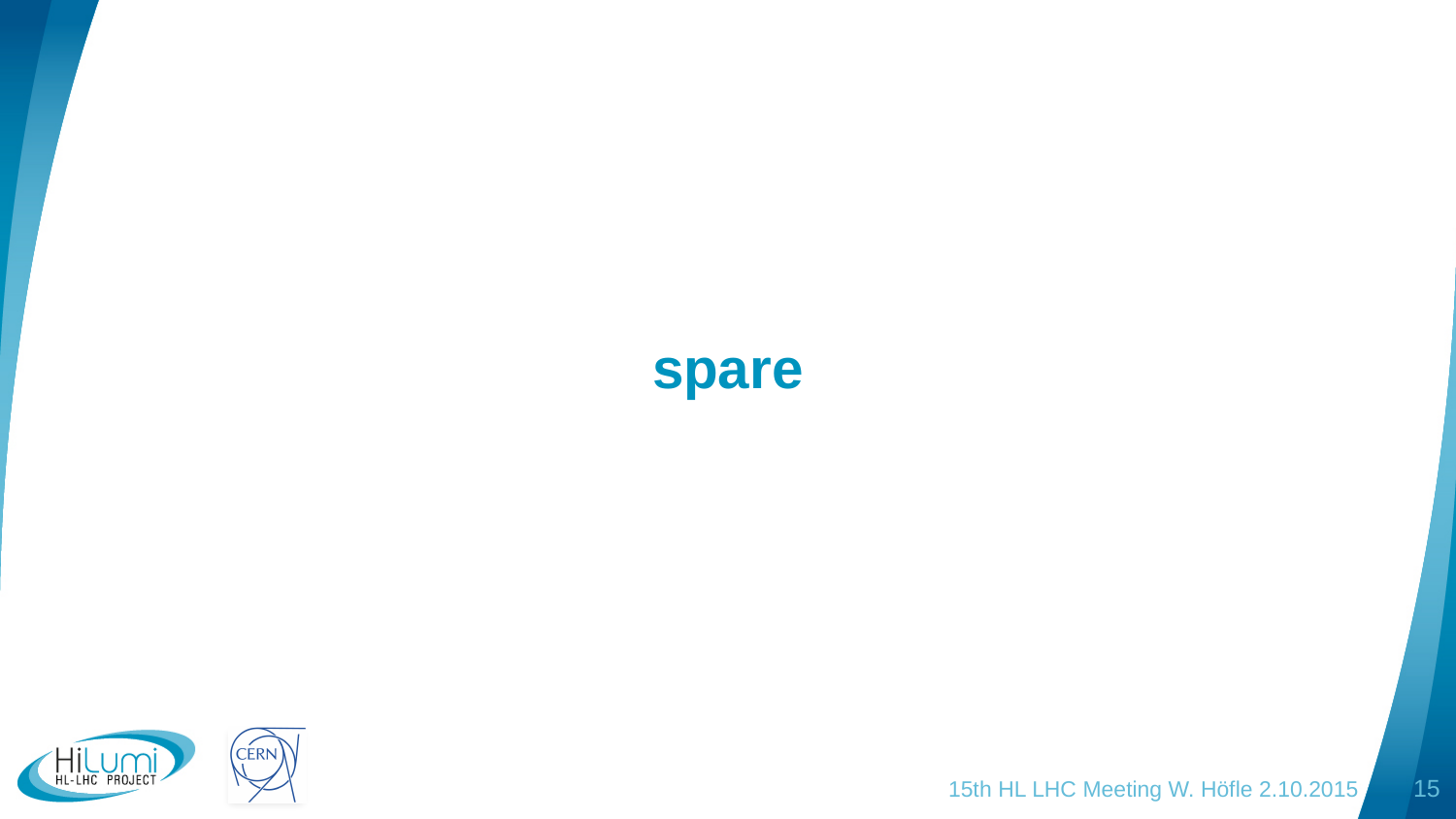

# spare
15th HL LHC Meeting W. Höfle 2.10.2015
15